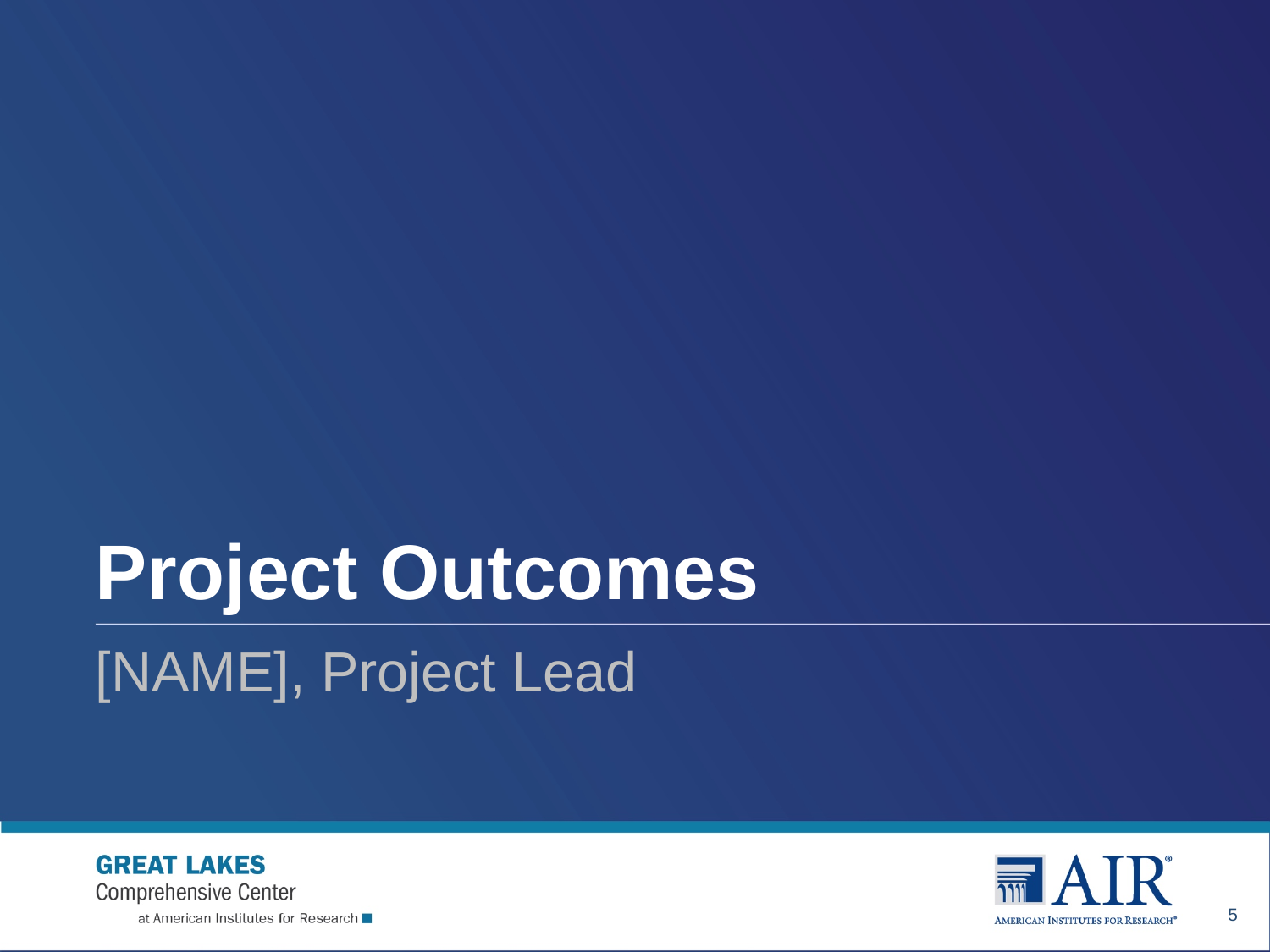

# Project Outcomes
[NAME], Project Lead
5